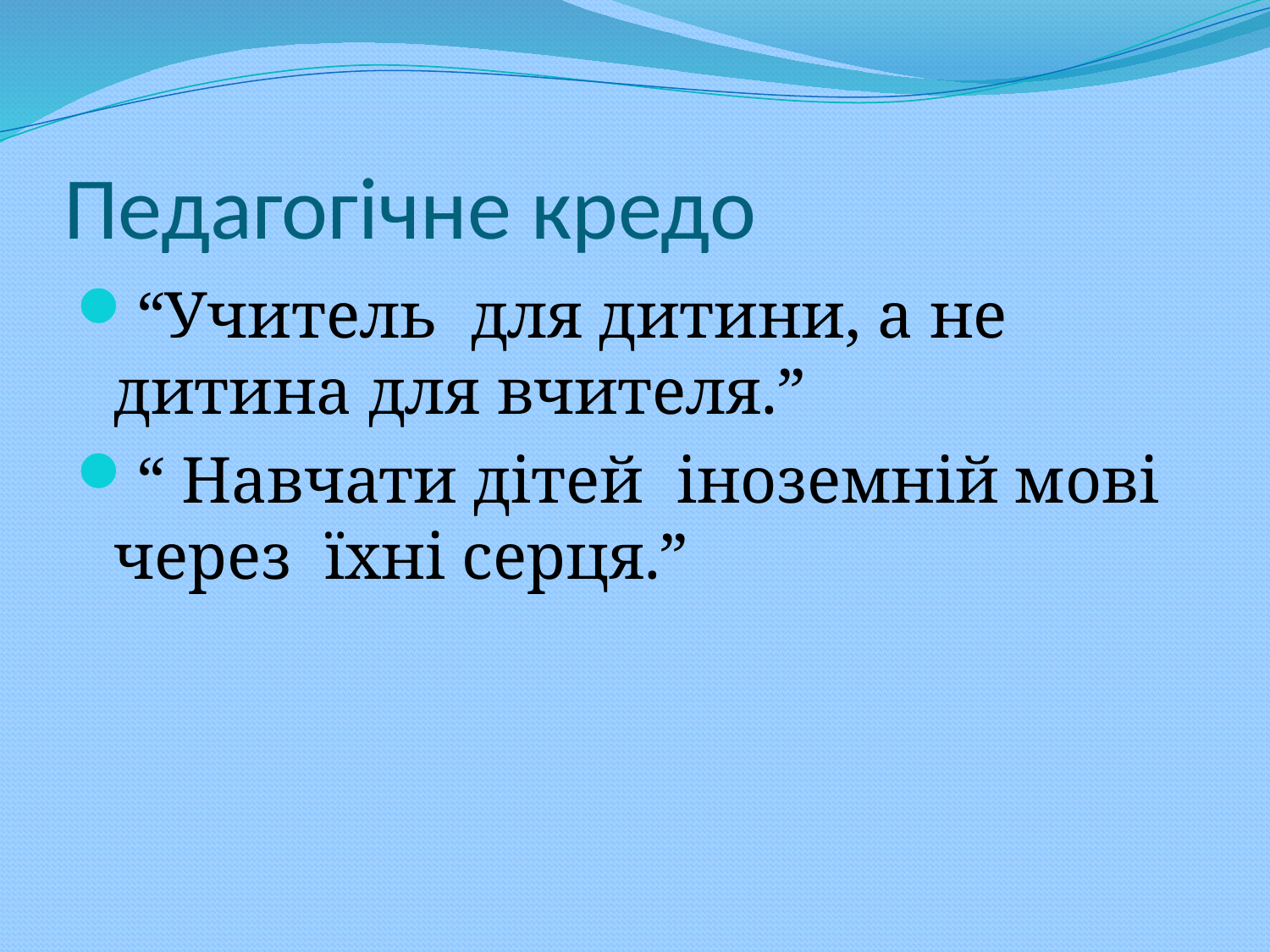

# Педагогічне кредо
“Учитель  для дитини, а не дитина для вчителя.”
“ Навчати дітей  іноземній мові через  їхні серця.”